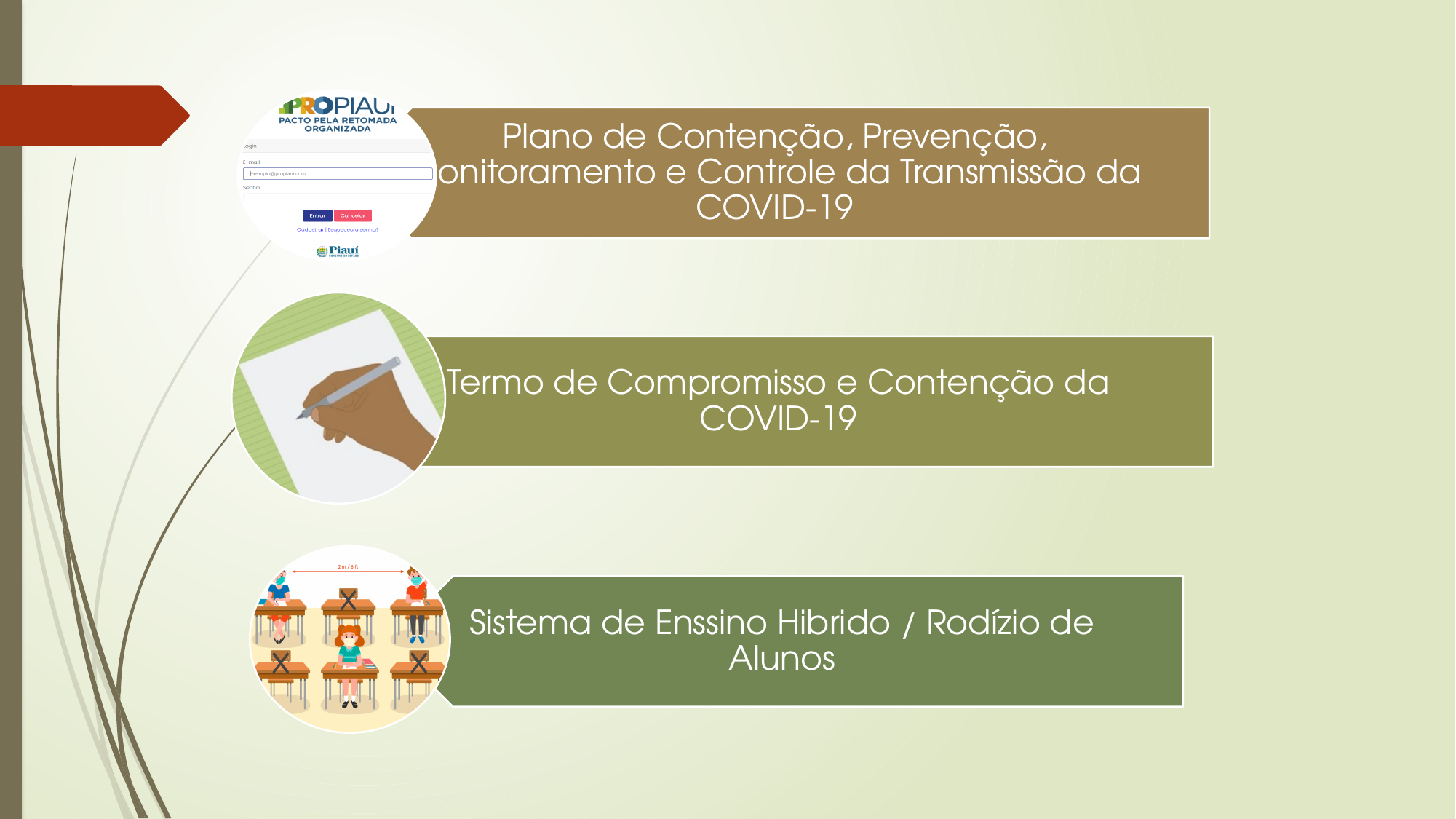

Plano de Contenção, Prevenção, Monitoramento e Controle da Transmissão da COVID-19
Termo de Compromisso e Contenção da COVID-19
Sistema de Enssino Hibrido / Rodízio de Alunos